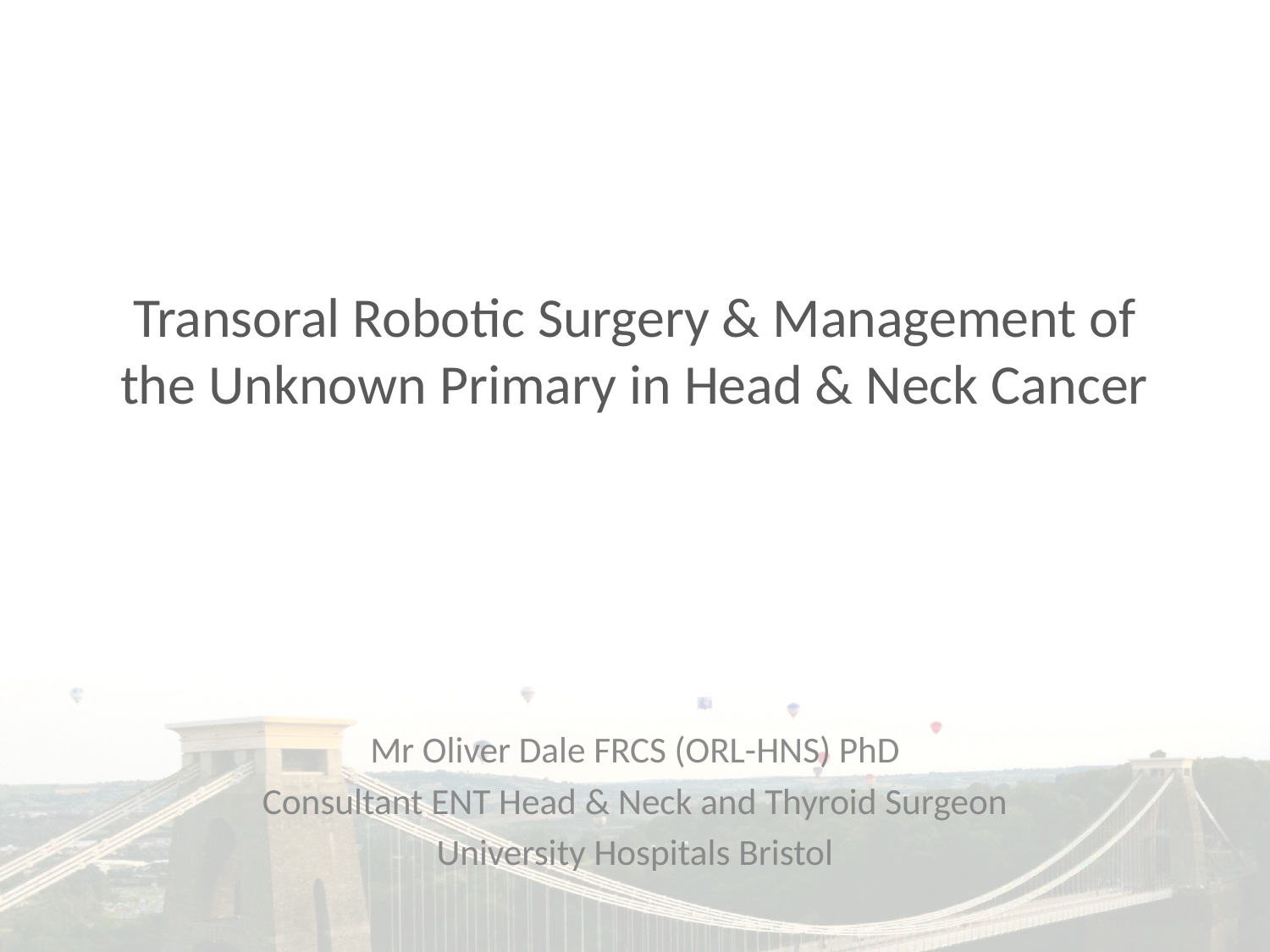

# Transoral Robotic Surgery & Management of the Unknown Primary in Head & Neck Cancer
Mr Oliver Dale FRCS (ORL-HNS) PhD
Consultant ENT Head & Neck and Thyroid Surgeon
University Hospitals Bristol